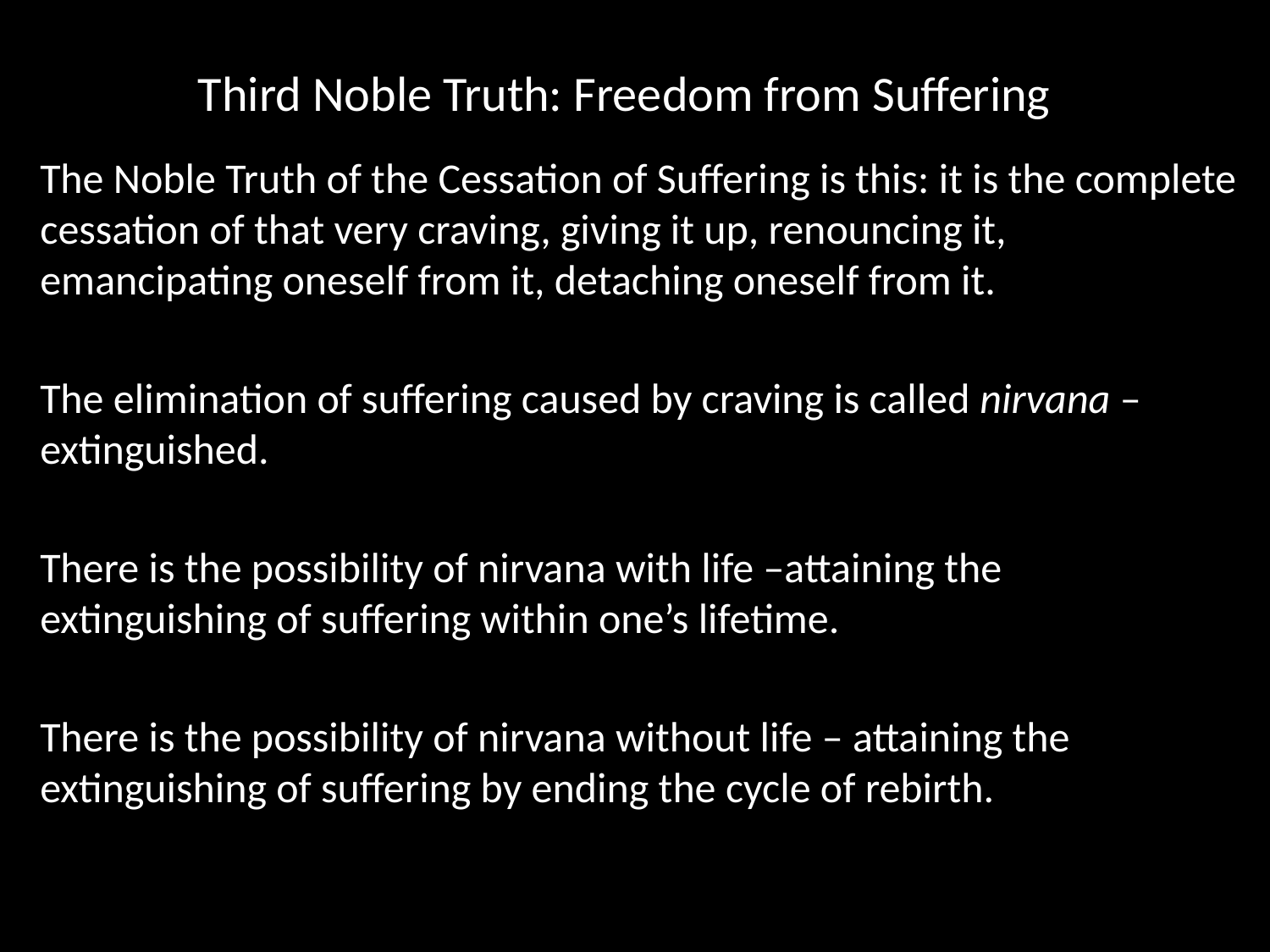

# Third Noble Truth: Freedom from Suffering
The Noble Truth of the Cessation of Suffering is this: it is the complete cessation of that very craving, giving it up, renouncing it, emancipating oneself from it, detaching oneself from it.

The elimination of suffering caused by craving is called nirvana –extinguished.

There is the possibility of nirvana with life –attaining the extinguishing of suffering within one’s lifetime.

There is the possibility of nirvana without life – attaining the extinguishing of suffering by ending the cycle of rebirth.